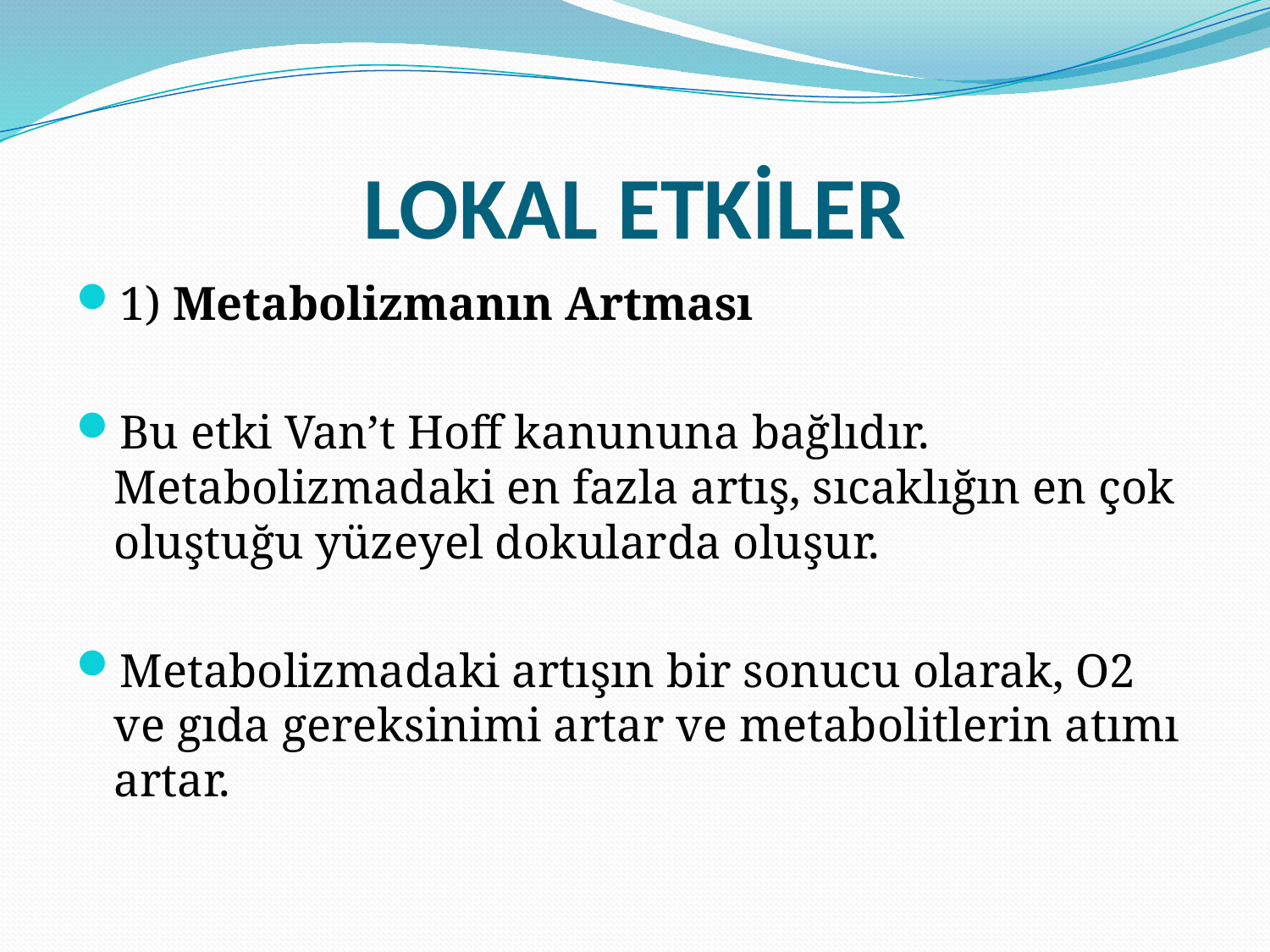

# LOKAL ETKİLER
1) Metabolizmanın Artması

Bu etki Van’t Hoff kanununa bağlıdır. Metabolizmadaki en fazla artış, sıcaklığın en çok oluştuğu yüzeyel dokularda oluşur.

Metabolizmadaki artışın bir sonucu olarak, O2 ve gıda gereksinimi artar ve metabolitlerin atımı artar.